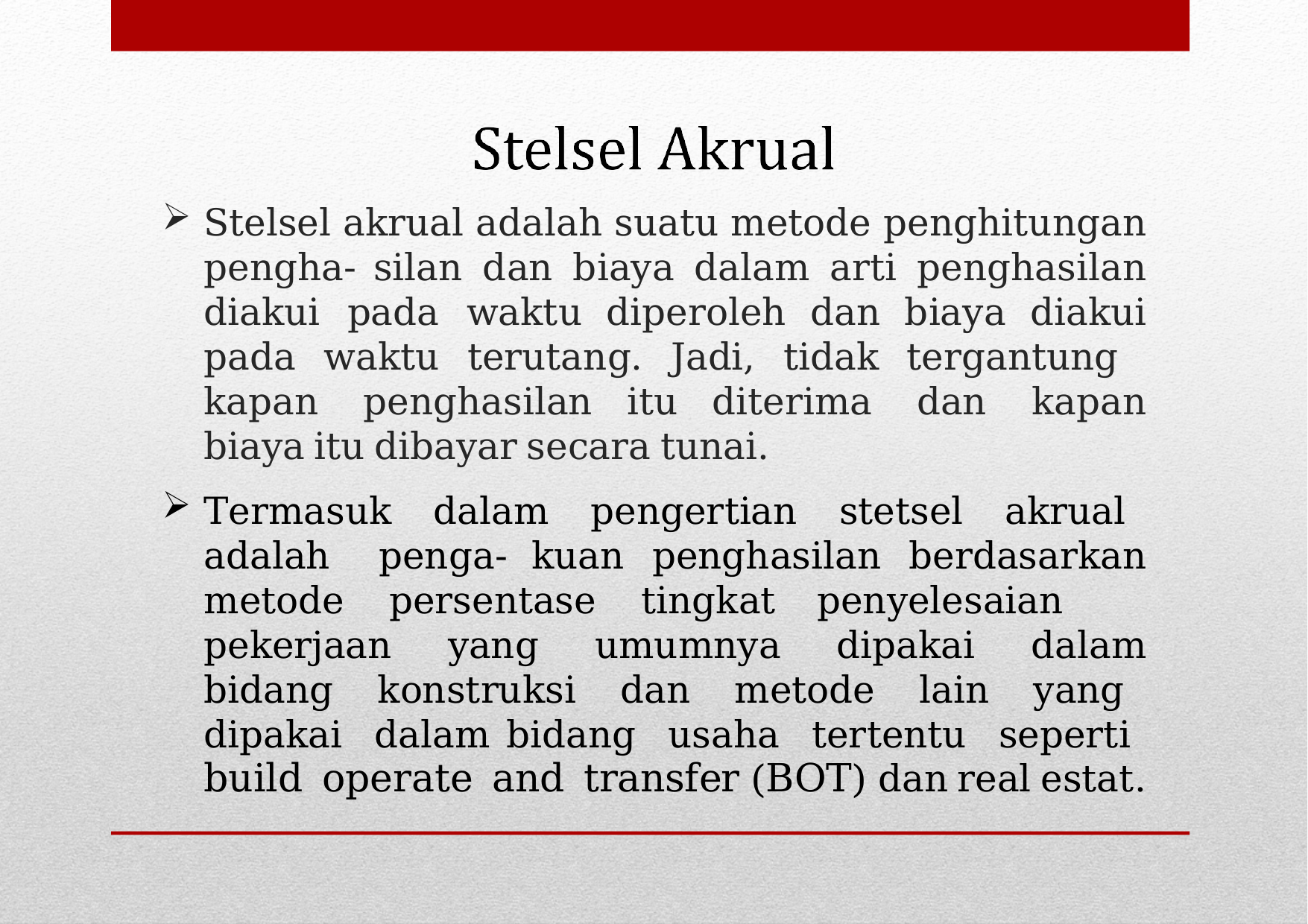

# Stelsel akrual adalah suatu metode penghitungan pengha- silan dan biaya dalam arti penghasilan diakui pada waktu diperoleh dan biaya diakui pada waktu terutang. Jadi, tidak tergantung  kapan   penghasilan  itu  diterima   dan   kapan biaya itu dibayar secara tunai.
Termasuk  dalam  pengertian  stetsel  akrual  adalah  penga- kuan penghasilan berdasarkan metode persentase tingkat penyelesaian   pekerjaan   yang   umumnya   dipakai   dalam bidang  konstruksi  dan  metode  lain  yang  dipakai  dalam bidang  usaha  tertentu  seperti  build  operate  and  transfer (BOT) dan real estat.